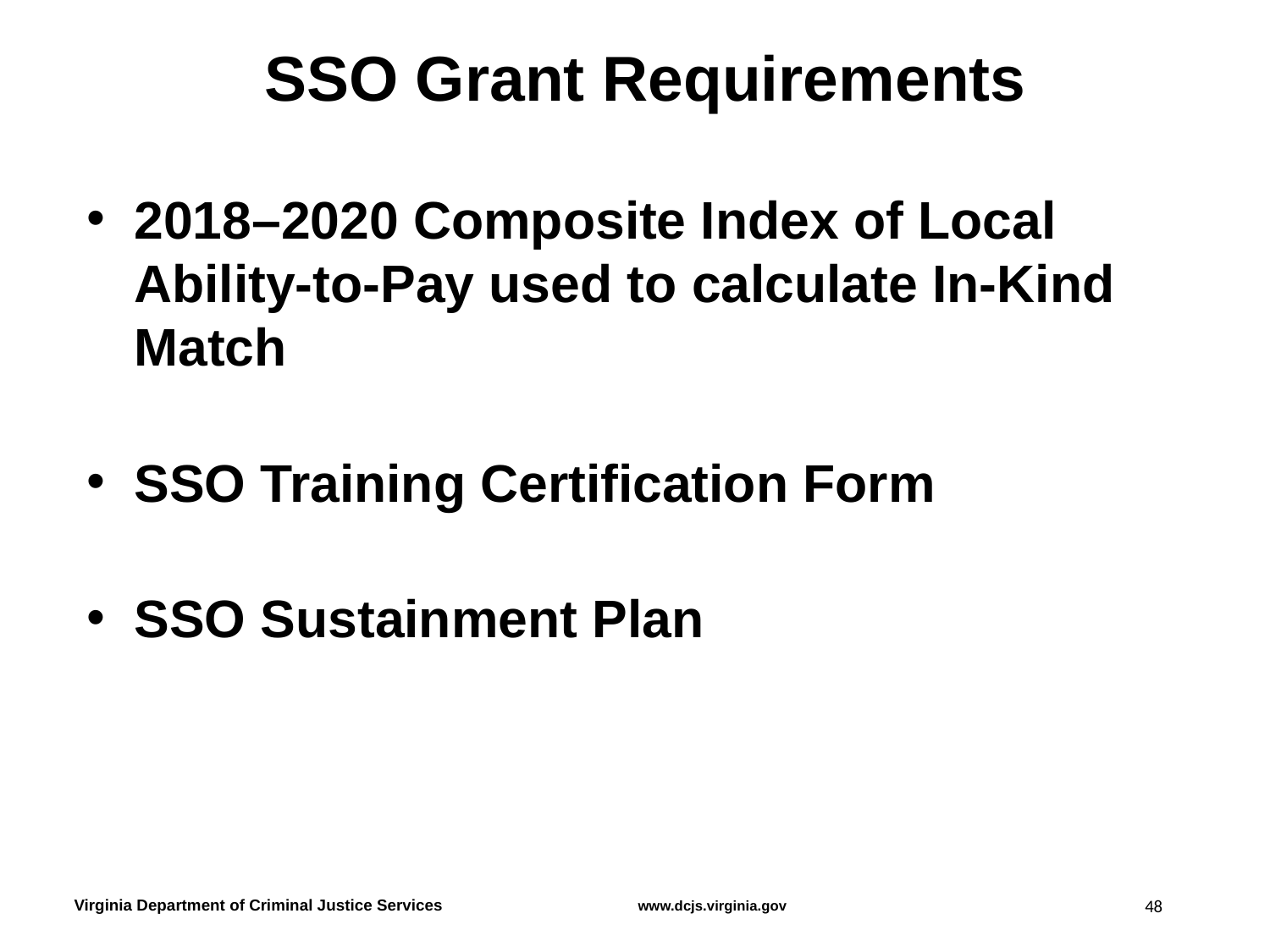

# SSO Grant Requirements
2018–2020 Composite Index of Local Ability-to-Pay used to calculate In-Kind Match

SSO Training Certification Form

SSO Sustainment Plan

48